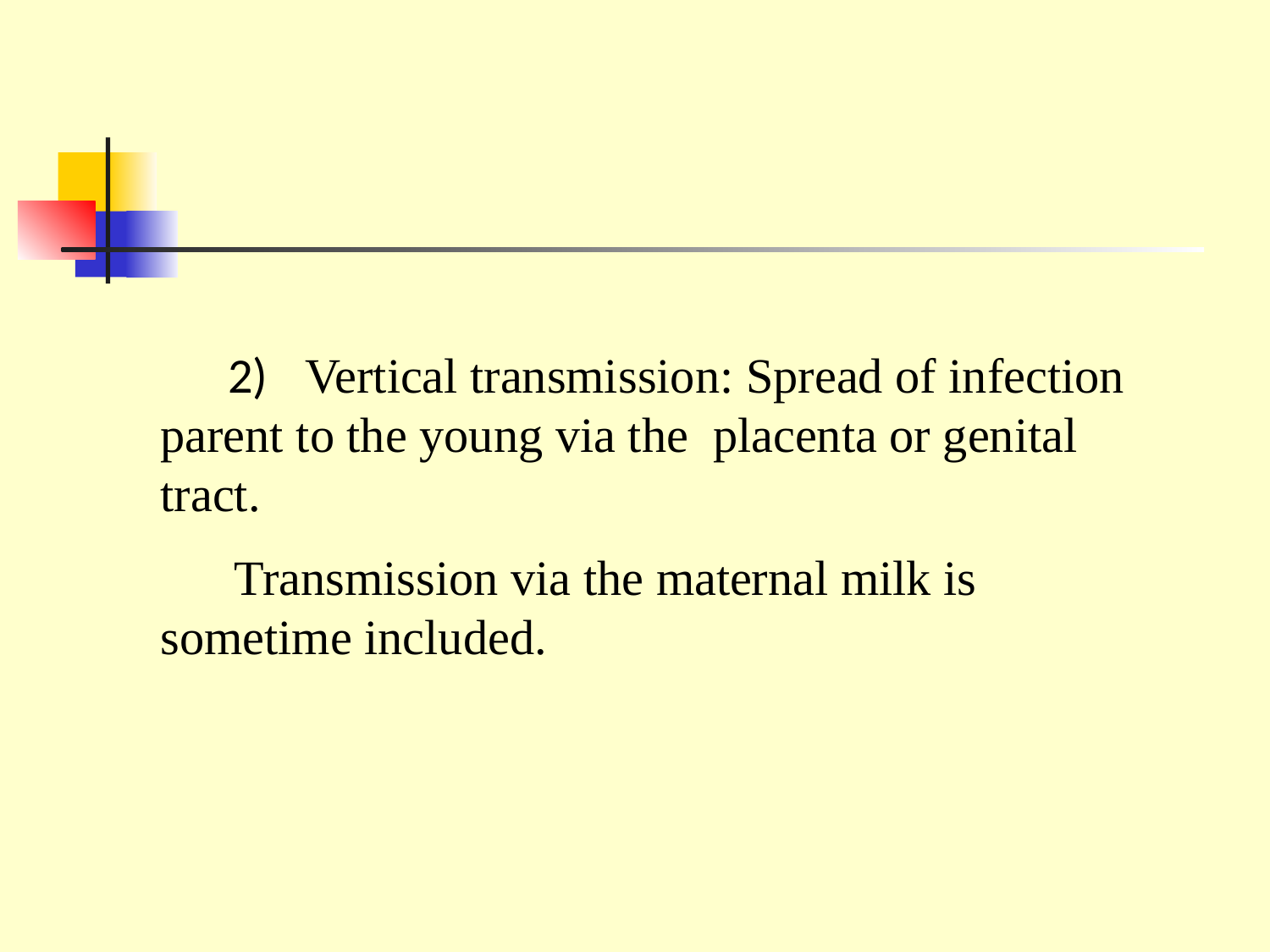

2)   Vertical transmission: Spread of infection parent to the young via the  placenta or genital tract.
      Transmission via the maternal milk is  sometime included.